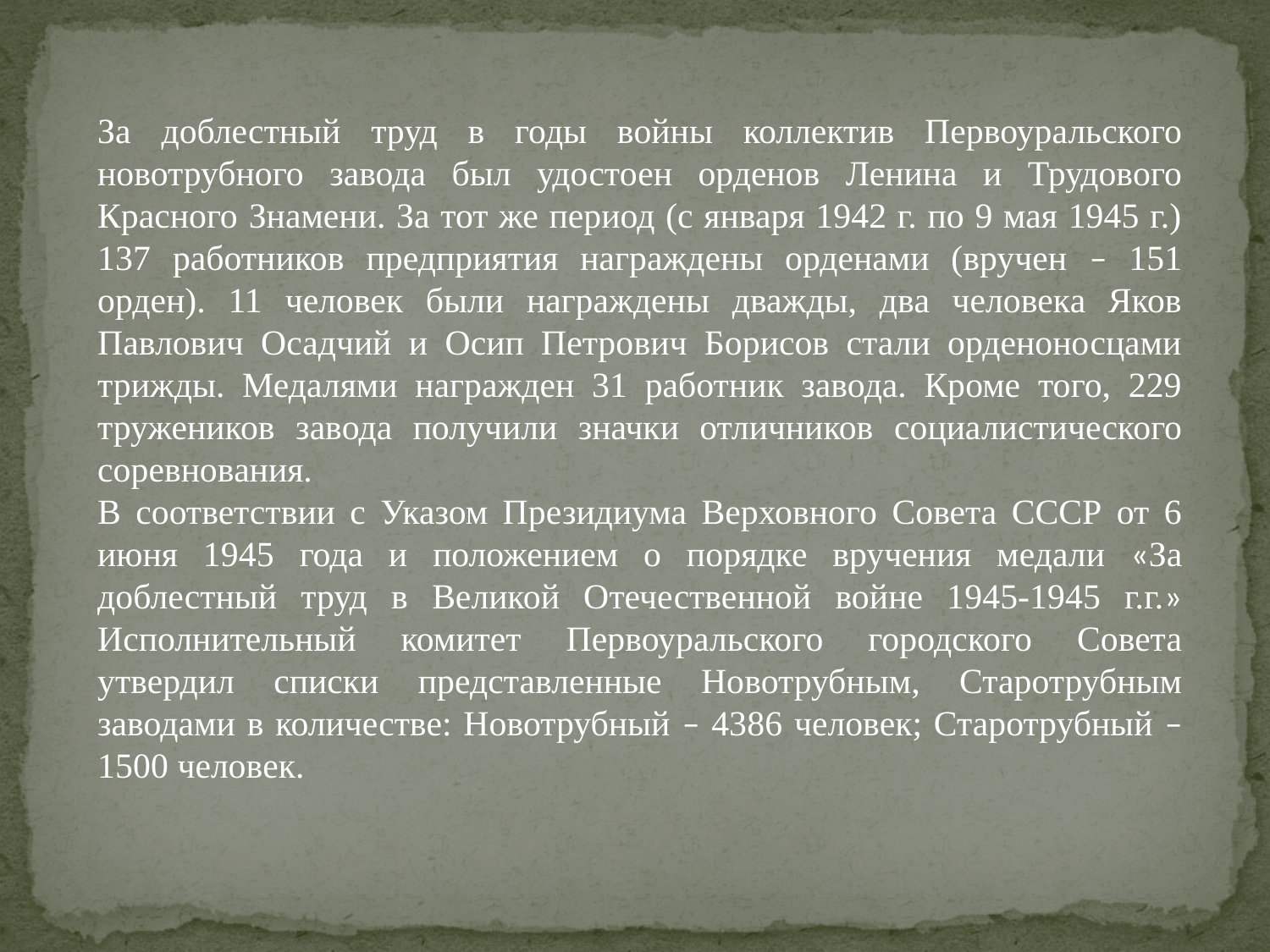

За доблестный труд в годы войны коллектив Первоуральского новотрубного завода был удостоен орденов Ленина и Трудового Красного Знамени. За тот же период (с января 1942 г. по 9 мая 1945 г.) 137 работников предприятия награждены орденами (вручен – 151 орден). 11 человек были награждены дважды, два человека Яков Павлович Осадчий и Осип Петрович Борисов стали орденоносцами трижды. Медалями награжден 31 работник завода. Кроме того, 229 тружеников завода получили значки отличников социалистического соревнования.
В соответствии с Указом Президиума Верховного Совета СССР от 6 июня 1945 года и положением о порядке вручения медали «За доблестный труд в Великой Отечественной войне 1945-1945 г.г.» Исполнительный комитет Первоуральского городского Совета утвердил списки представленные Новотрубным, Старотрубным заводами в количестве: Новотрубный – 4386 человек; Старотрубный – 1500 человек.